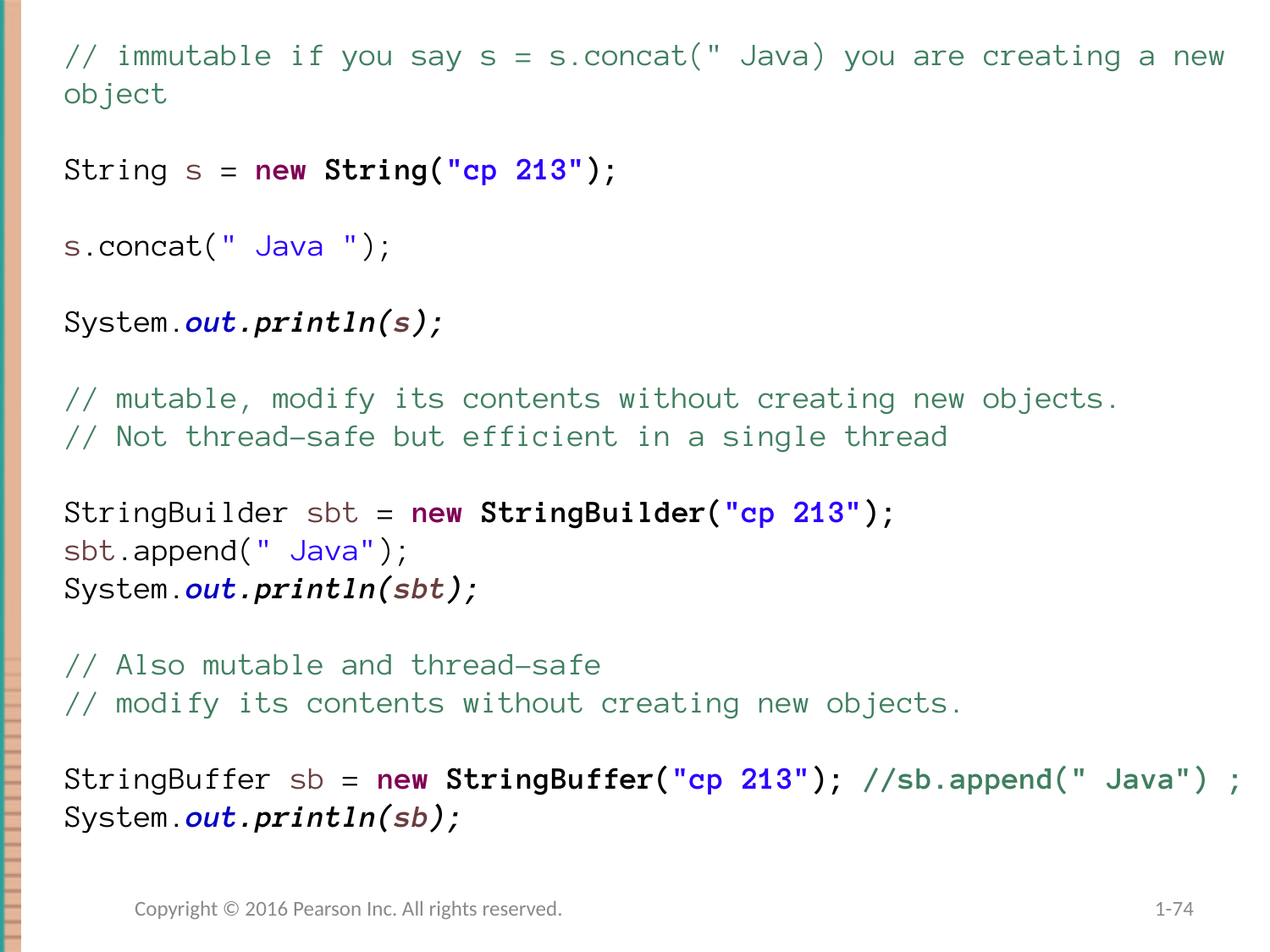

// immutable if you say s = s.concat(" Java) you are creating a new object

String s = new String("cp 213");

s.concat(" Java ");

System.out.println(s);

// mutable, modify its contents without creating new objects.
// Not thread-safe but efficient in a single thread

StringBuilder sbt = new StringBuilder("cp 213");
sbt.append(" Java");
System.out.println(sbt);

// Also mutable and thread-safe
// modify its contents without creating new objects.

StringBuffer sb = new StringBuffer("cp 213"); //sb.append(" Java") ;
System.out.println(sb);
Copyright © 2016 Pearson Inc. All rights reserved.
1-74